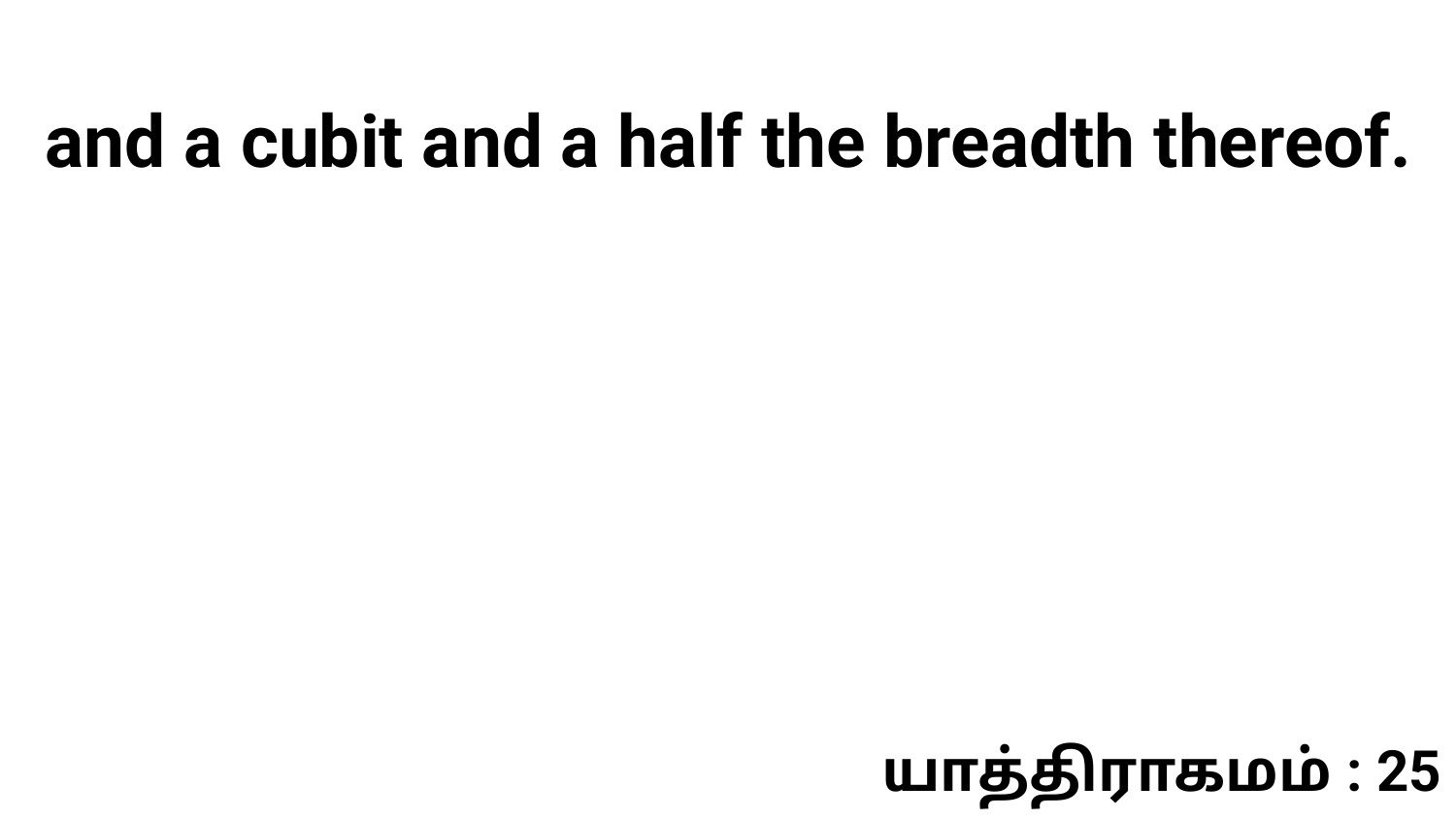

and a cubit and a half the breadth thereof.
யாத்திராகமம் : 25